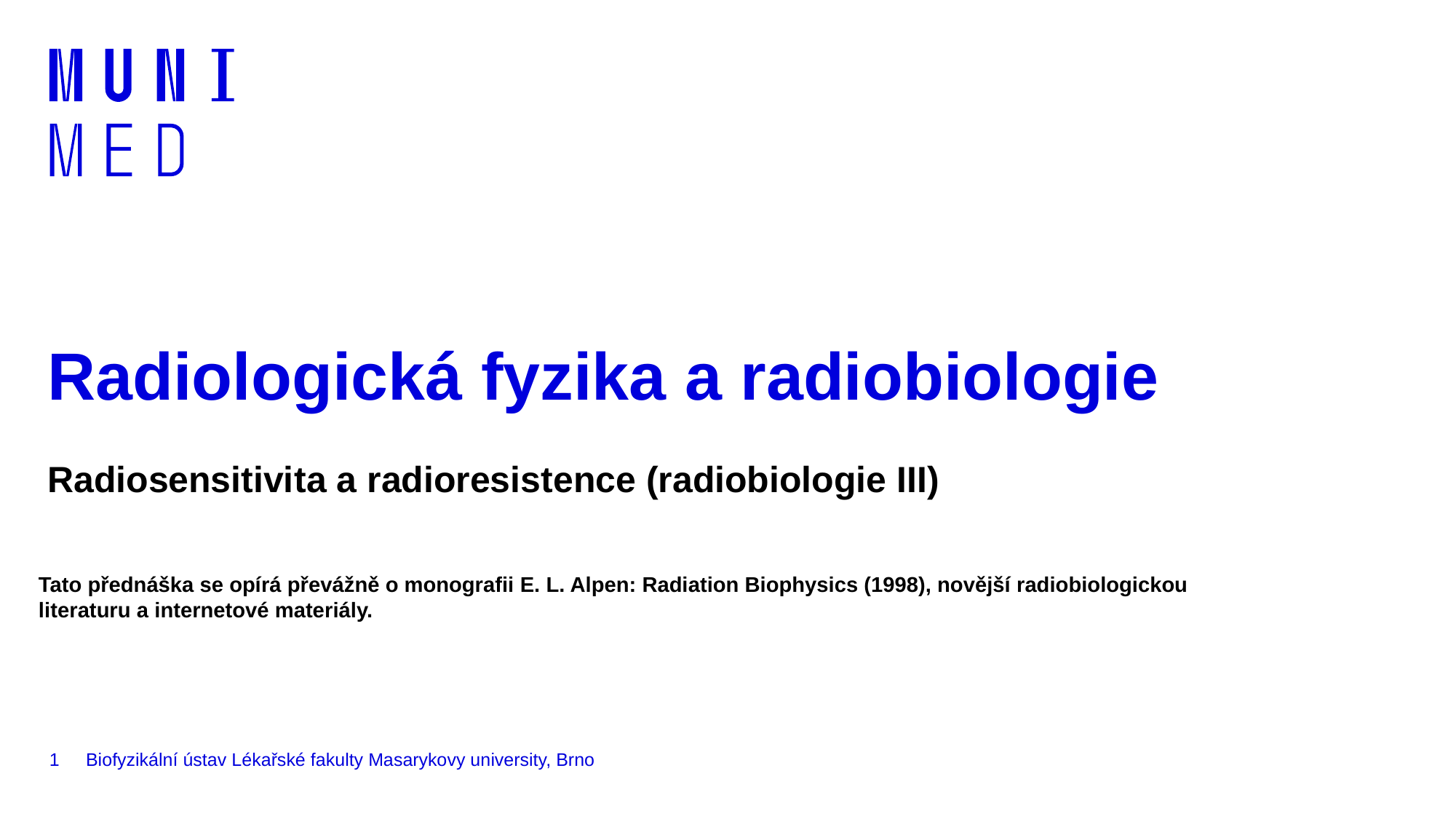

# Radiologická fyzika a radiobiologie
Radiosensitivita a radioresistence (radiobiologie III)
Tato přednáška se opírá převážně o monografii E. L. Alpen: Radiation Biophysics (1998), novější radiobiologickou literaturu a internetové materiály.
1
Biofyzikální ústav Lékařské fakulty Masarykovy university, Brno